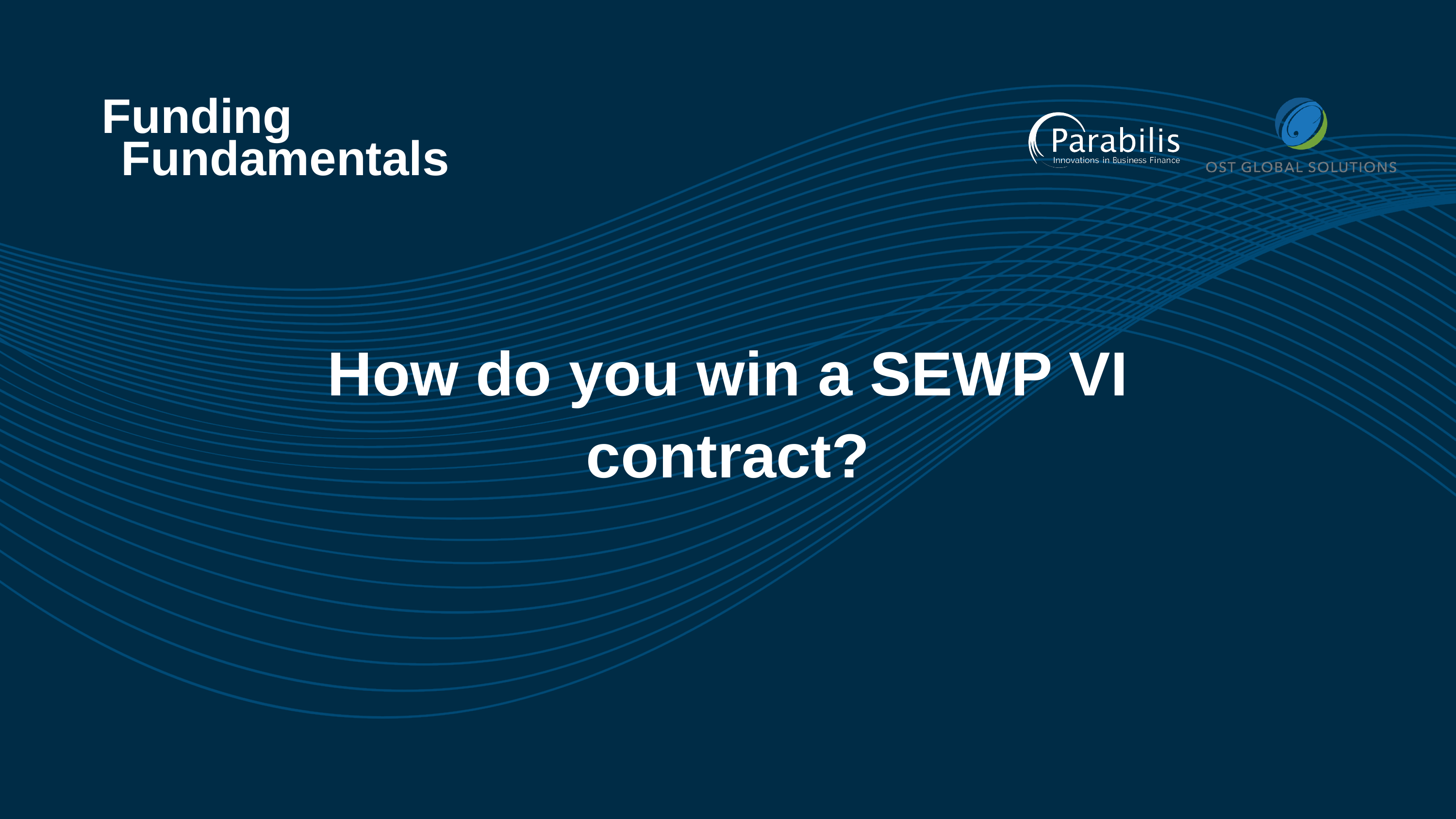

Funding

Fundamentals
How do you win a SEWP VI contract?